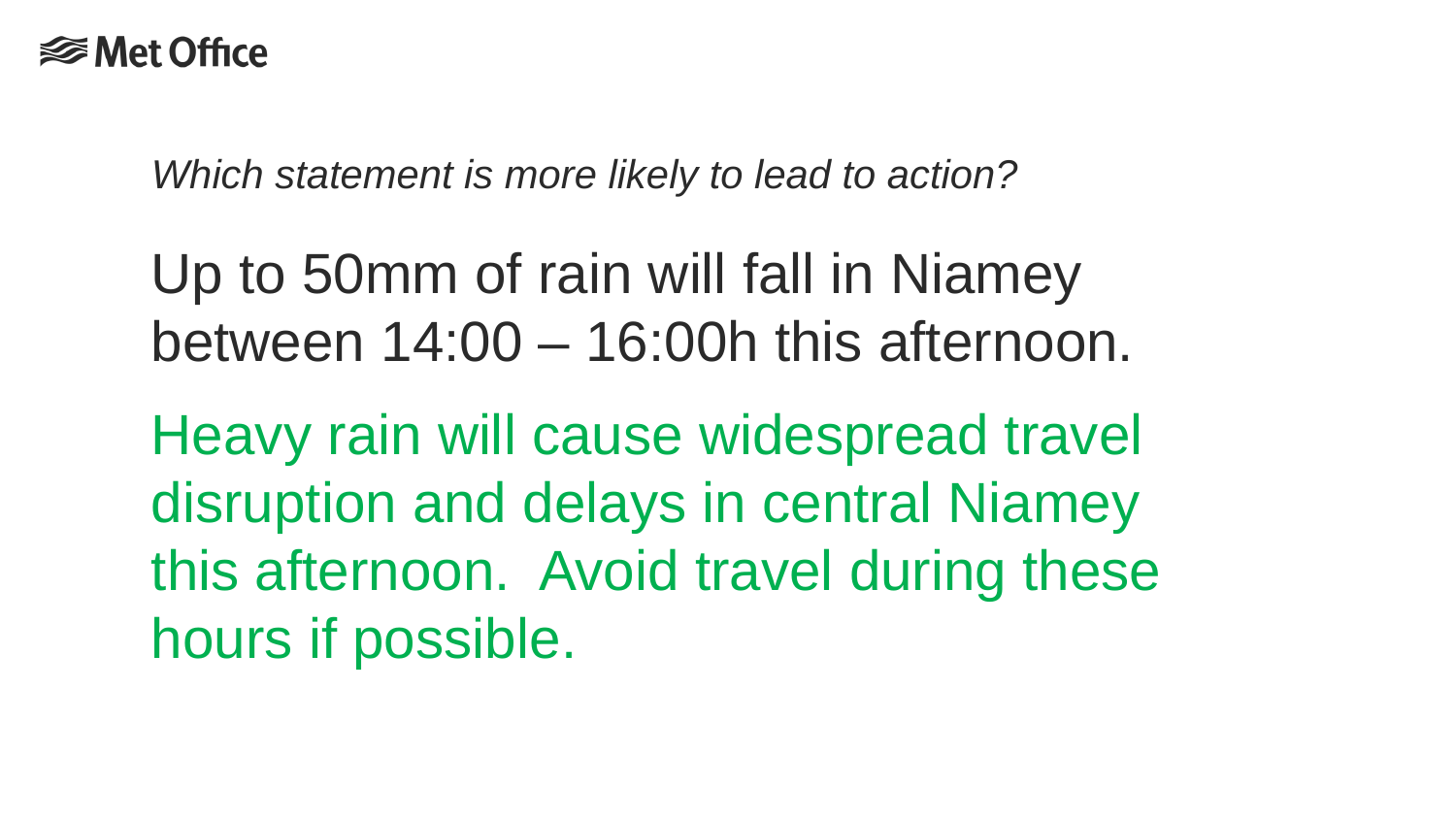

Which statement is more likely to lead to action?
Up to 50mm of rain will fall in Niamey between 14:00 – 16:00h this afternoon.
Heavy rain will cause widespread travel disruption and delays in central Niamey this afternoon.  Avoid travel during these hours if possible.